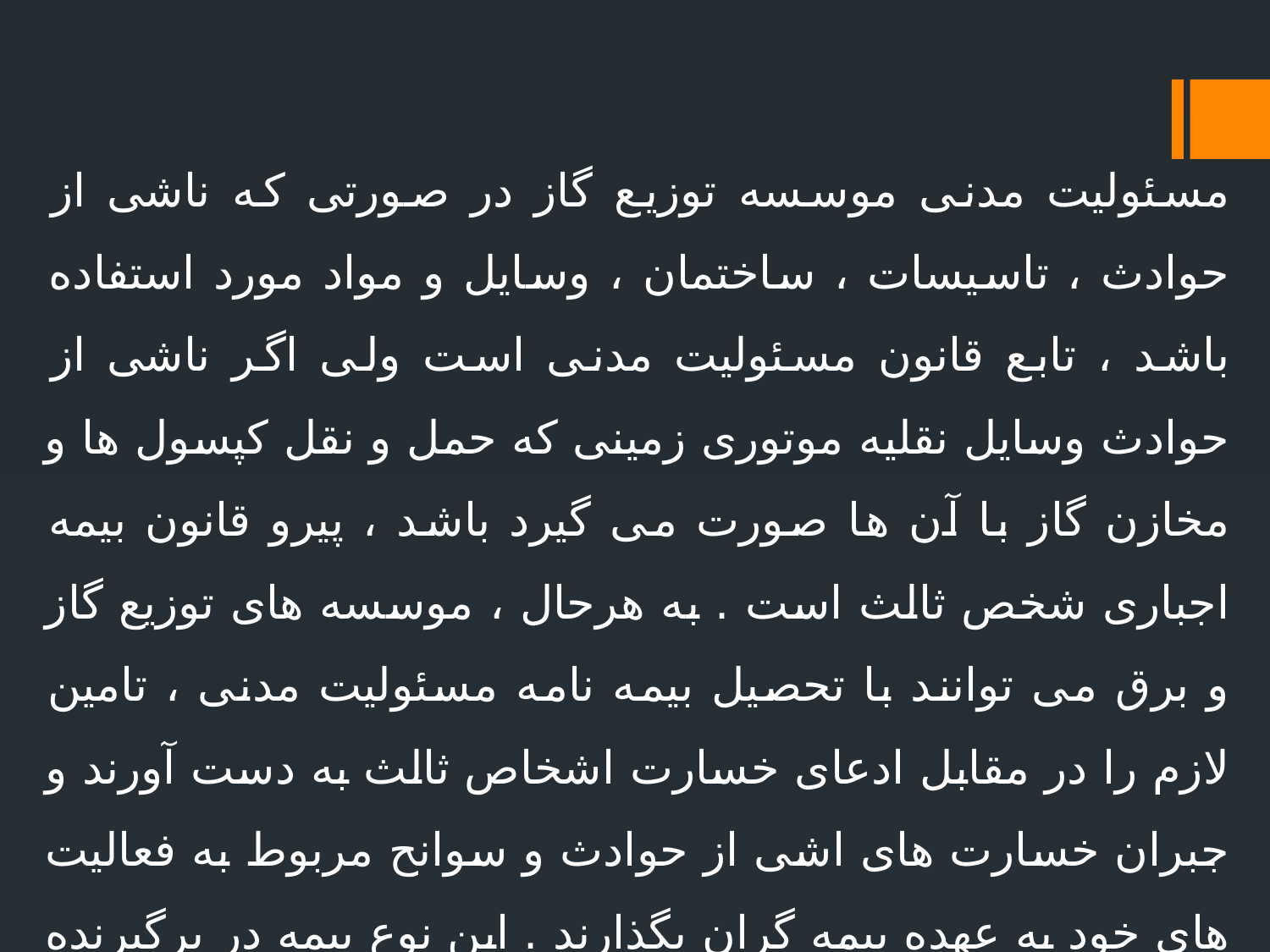

مسئولیت مدنی موسسه توزیع گاز در صورتی که ناشی از حوادث ، تاسیسات ، ساختمان ، وسایل و مواد مورد استفاده باشد ، تابع قانون مسئولیت مدنی است ولی اگر ناشی از حوادث وسایل نقلیه موتوری زمینی که حمل و نقل کپسول ها و مخازن گاز با آن ها صورت می گیرد باشد ، پیرو قانون بیمه اجباری شخص ثالث است . به هرحال ، موسسه های توزیع گاز و برق می توانند با تحصیل بیمه نامه مسئولیت مدنی ، تامین لازم را در مقابل ادعای خسارت اشخاص ثالث به دست آورند و جبران خسارت های اشی از حوادث و سوانح مربوط به فعالیت های خود به عهده بیمه گران بگذارند . این نوع بیمه در برگیرنده تعهد جبران خسارت های جانی است ، ولی با دریافت اضافه نرخ ، حدود 50 درصد خسارت های مالی نیز مورد تامین بیمه گر واقع می شود .